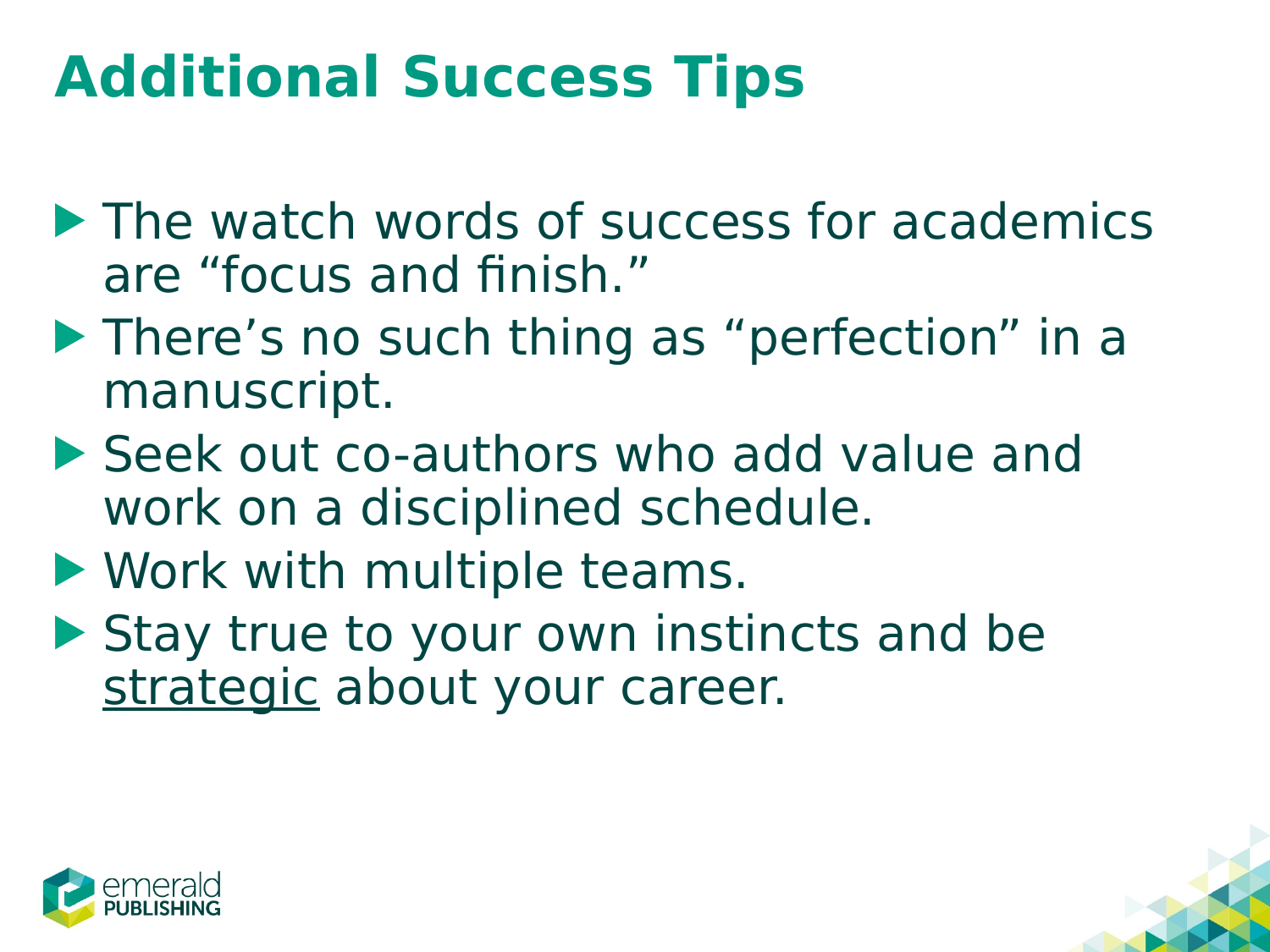

# Additional Success Tips
The watch words of success for academics are “focus and finish.”
There’s no such thing as “perfection” in a manuscript.
Seek out co-authors who add value and work on a disciplined schedule.
Work with multiple teams.
Stay true to your own instincts and be strategic about your career.